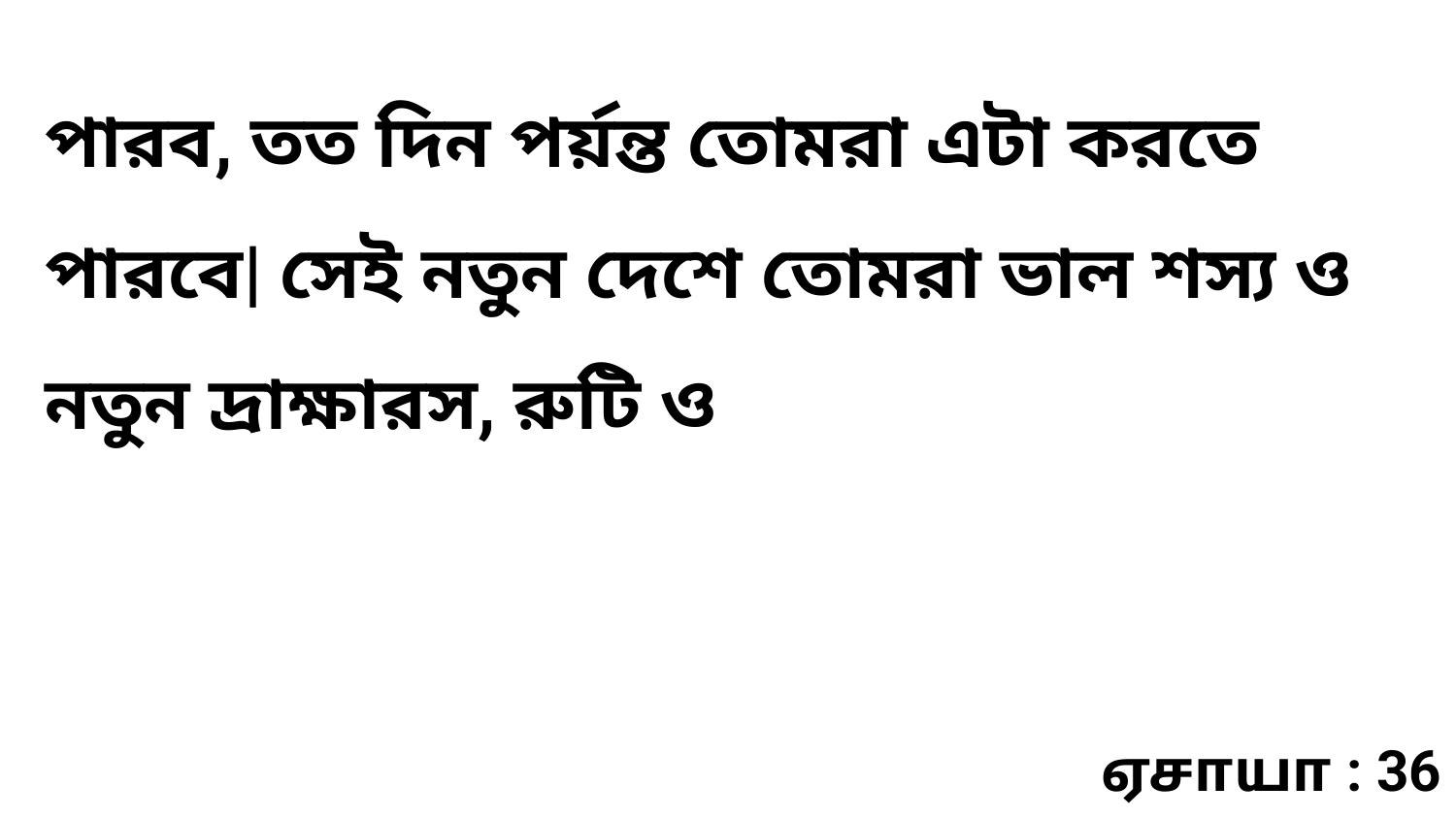

পারব, তত দিন পর্য়ন্ত তোমরা এটা করতে পারবে| সেই নতুন দেশে তোমরা ভাল শস্য ও নতুন দ্রাক্ষারস, রুটি ও
ஏசாயா : 36